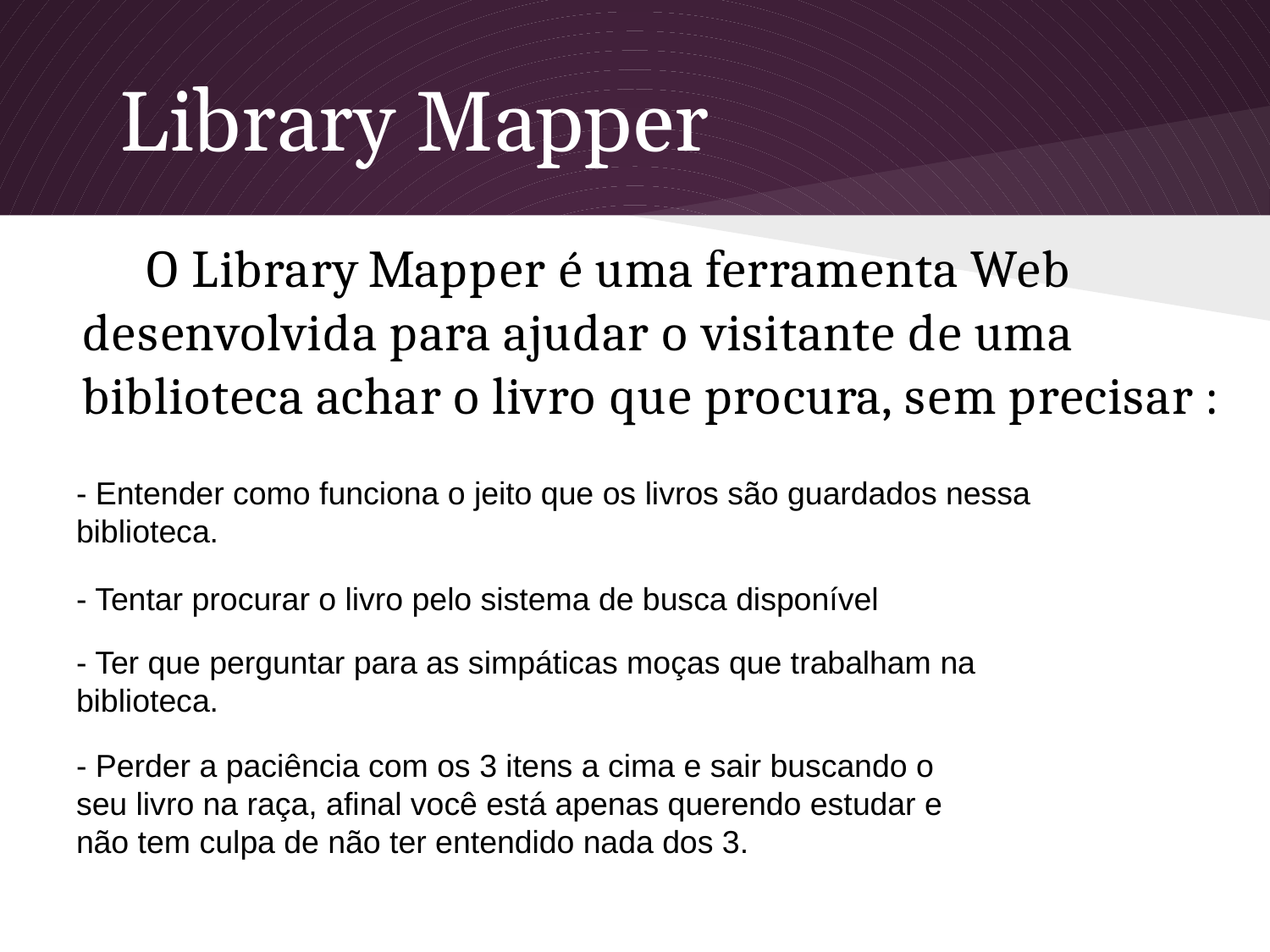

# Library Mapper
O Library Mapper é uma ferramenta Web desenvolvida para ajudar o visitante de uma biblioteca achar o livro que procura, sem precisar :

- Entender como funciona o jeito que os livros são guardados nessa biblioteca.
- Tentar procurar o livro pelo sistema de busca disponível
- Ter que perguntar para as simpáticas moças que trabalham na biblioteca.
- Perder a paciência com os 3 itens a cima e sair buscando o seu livro na raça, afinal você está apenas querendo estudar e não tem culpa de não ter entendido nada dos 3.